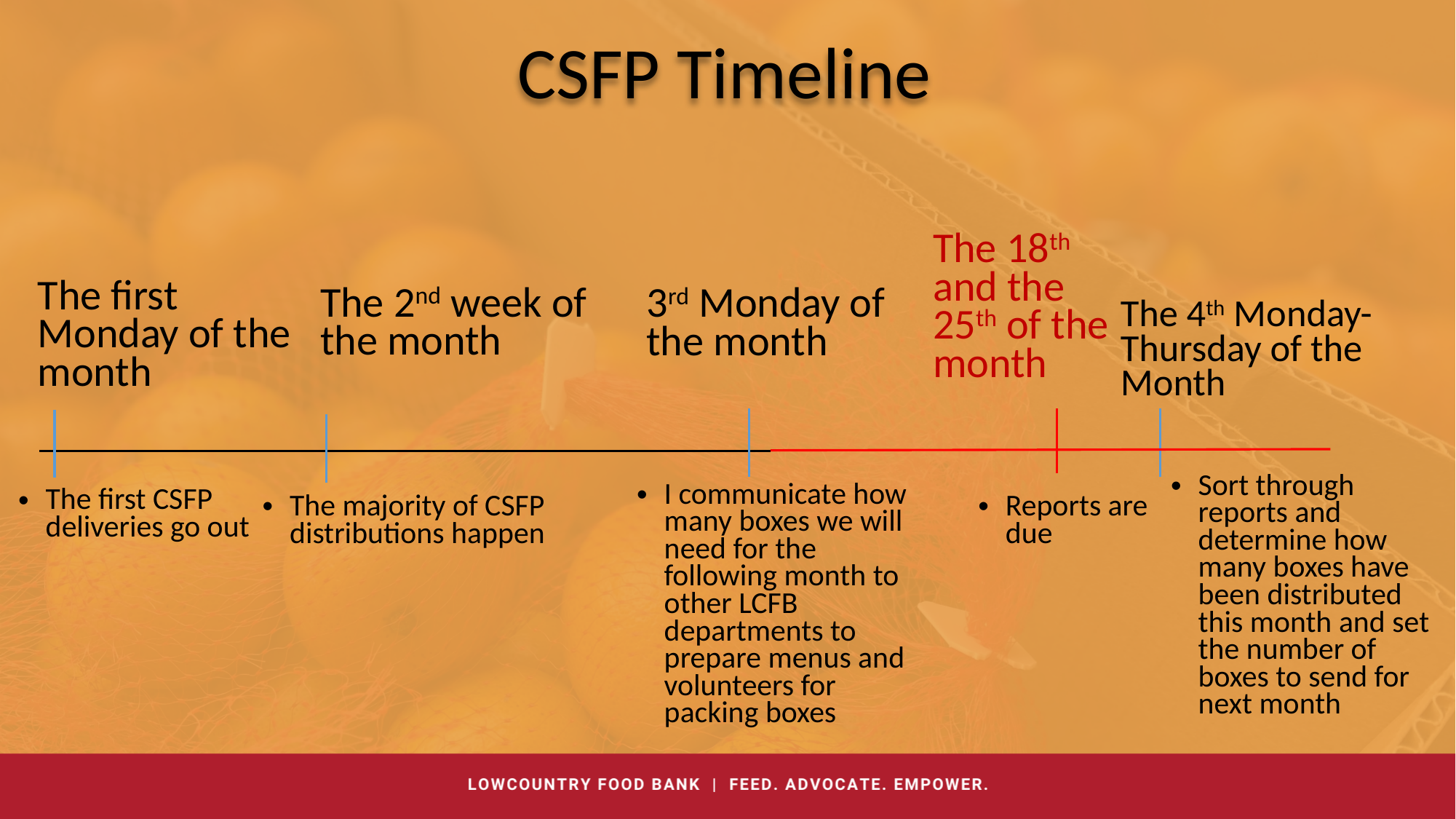

# CSFP Timeline
The 18th and the 25th of the month
The first Monday of the month
The 2nd week of the month
3rd Monday of the month
The 4th Monday-Thursday of the Month
Sort through reports and determine how many boxes have been distributed this month and set the number of boxes to send for next month
I communicate how many boxes we will need for the following month to other LCFB departments to prepare menus and volunteers for packing boxes
The first CSFP deliveries go out
The majority of CSFP distributions happen
Reports are due